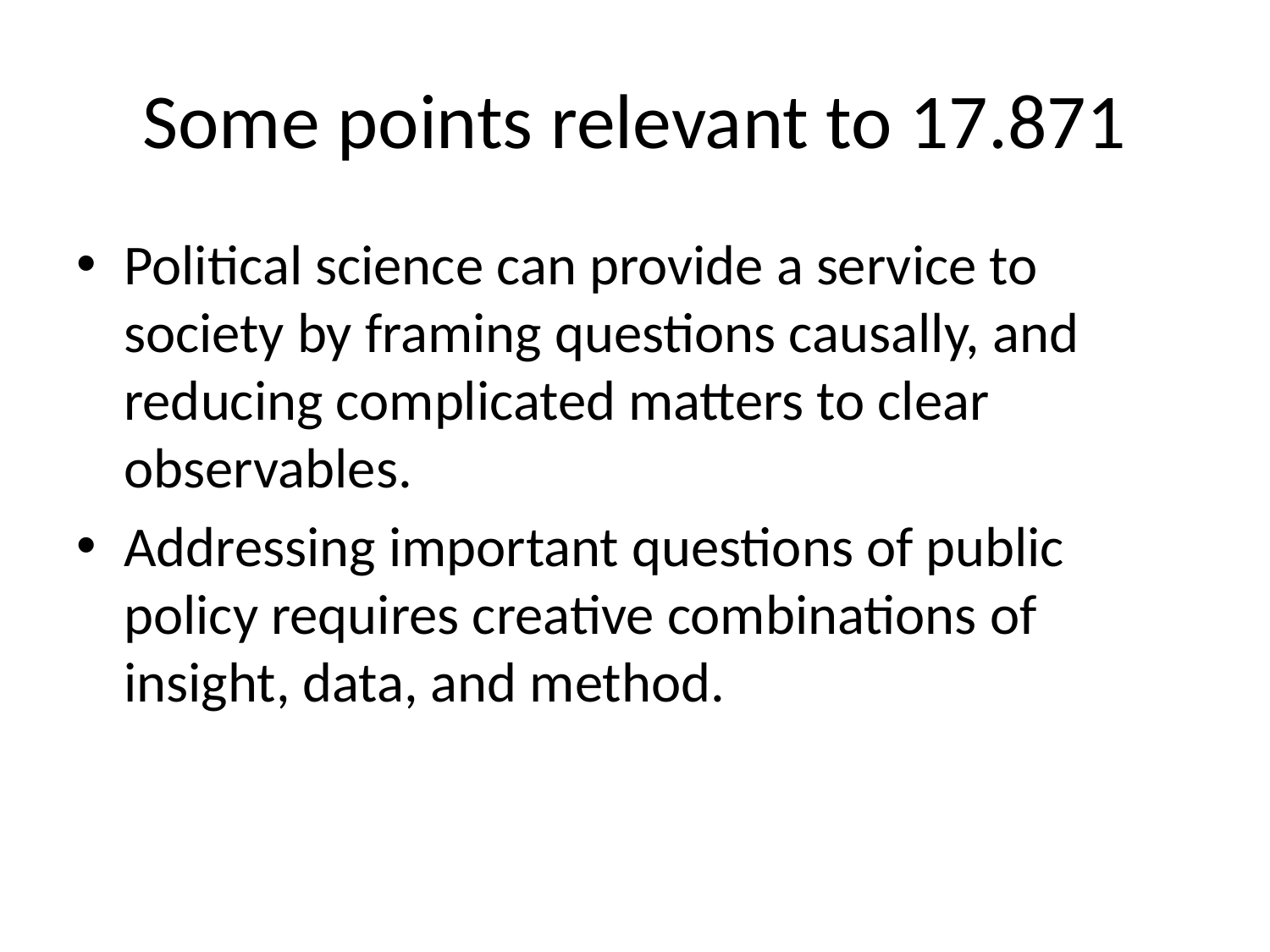

# Some points relevant to 17.871
Political science can provide a service to society by framing questions causally, and reducing complicated matters to clear observables.
Addressing important questions of public policy requires creative combinations of insight, data, and method.